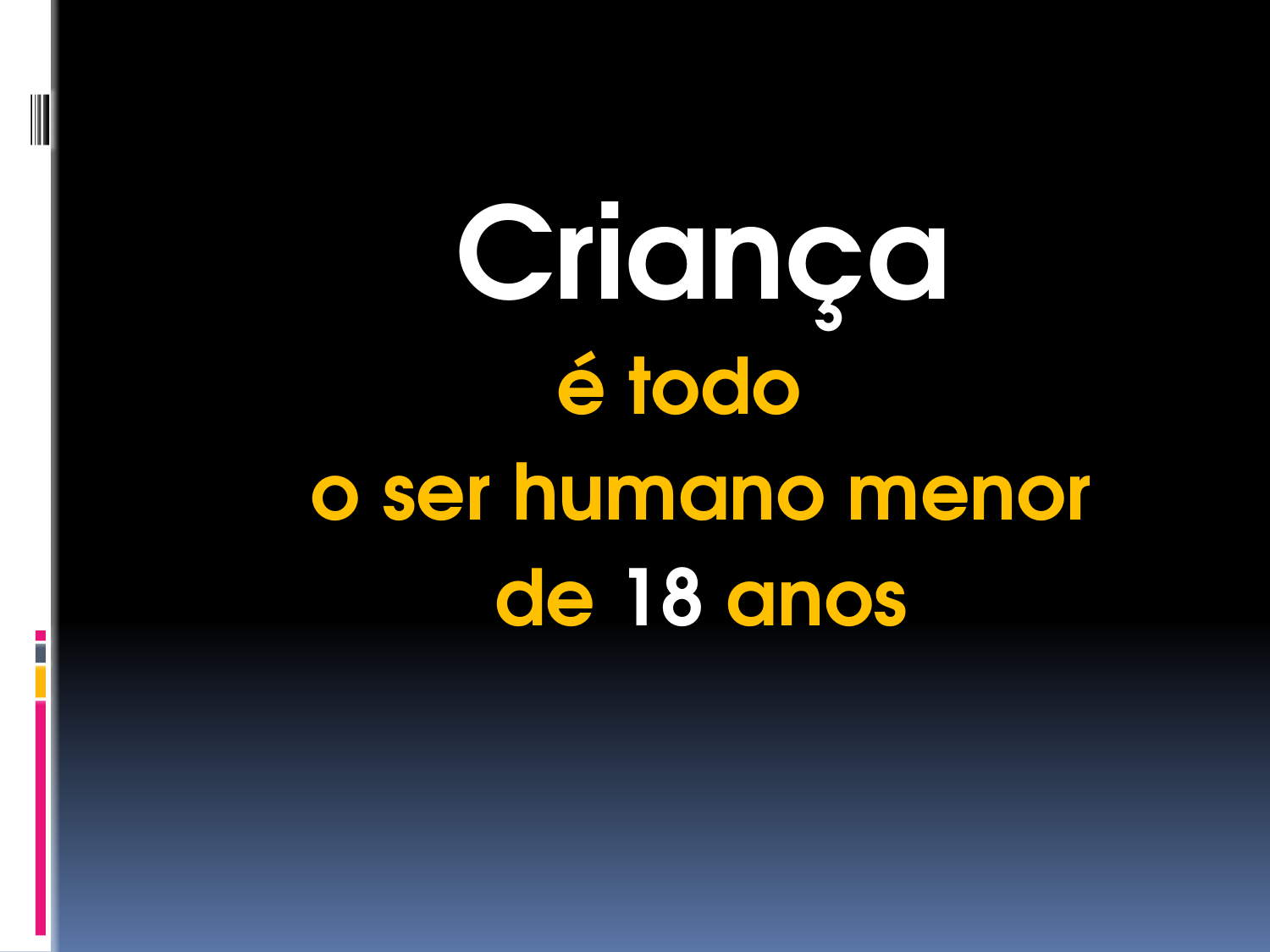

Criança
 é todo
   o ser humano menor
   de 18 anos